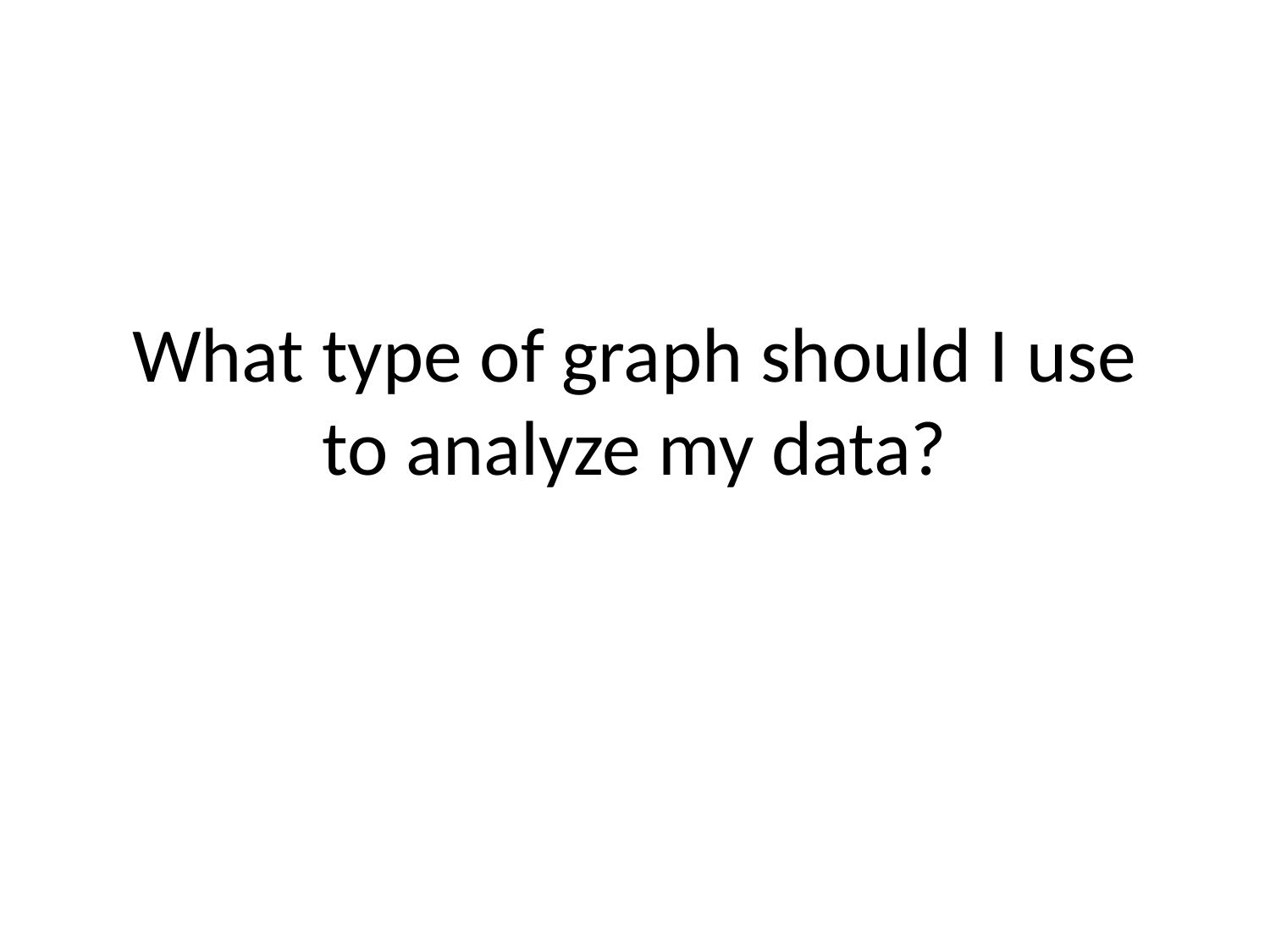

# What type of graph should I use to analyze my data?